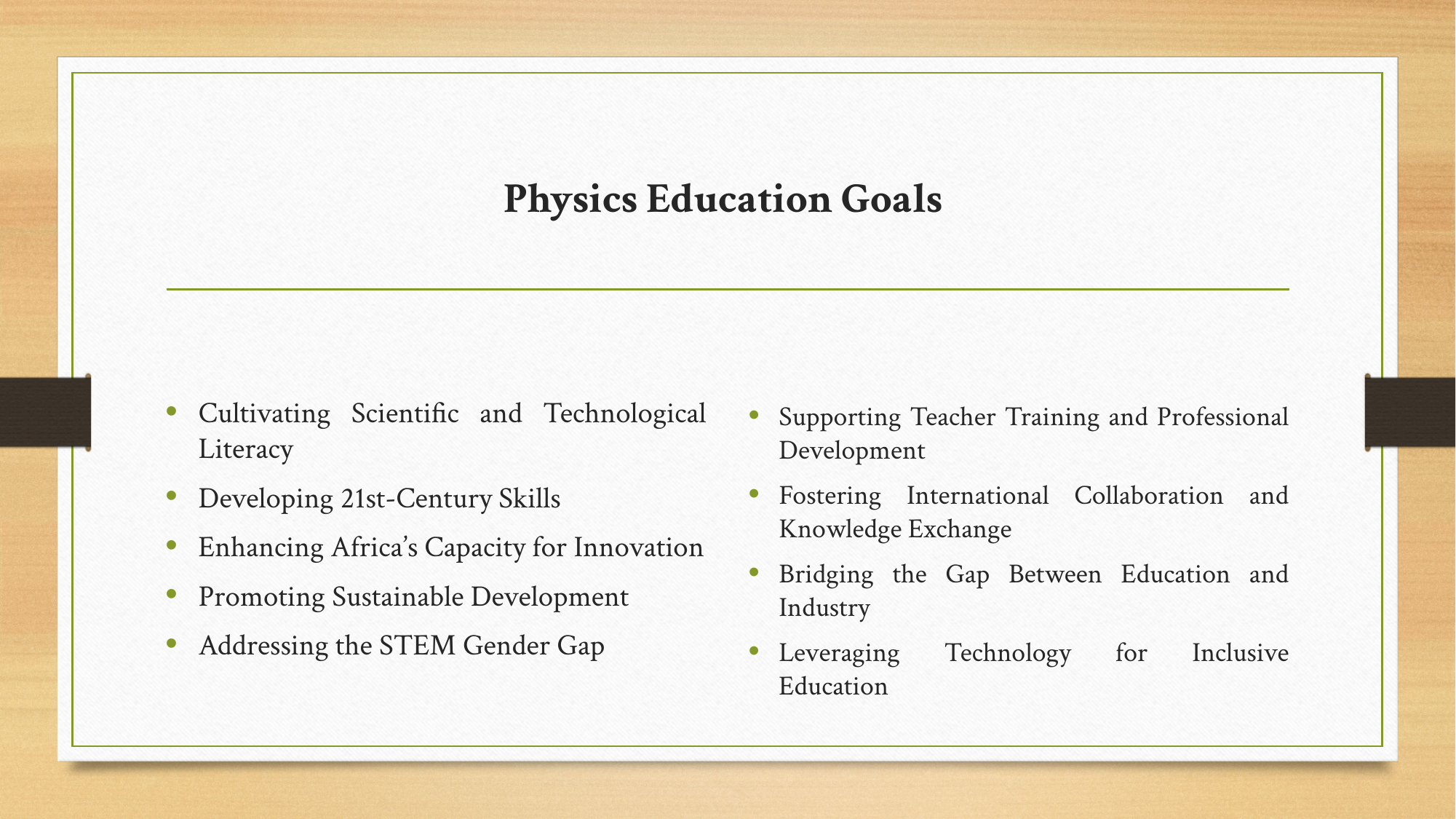

# Physics Education Goals
Cultivating Scientific and Technological Literacy
Developing 21st-Century Skills
Enhancing Africa’s Capacity for Innovation
Promoting Sustainable Development
Addressing the STEM Gender Gap

Supporting Teacher Training and Professional Development
Fostering International Collaboration and Knowledge Exchange
Bridging the Gap Between Education and Industry
Leveraging Technology for Inclusive Education